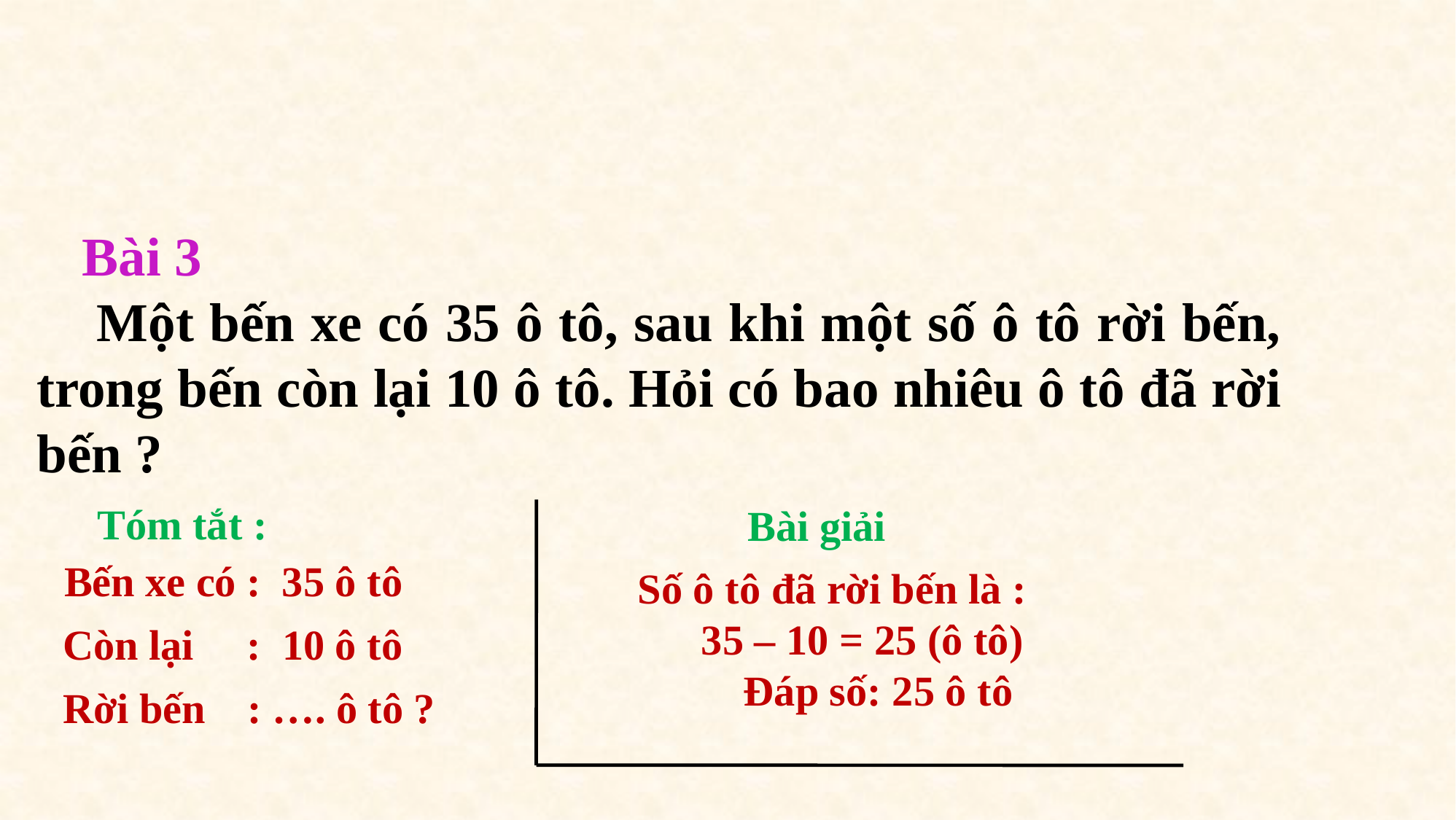

Bài 3
     Một bến xe có 35 ô tô, sau khi một số ô tô rời bến, trong bến còn lại 10 ô tô. Hỏi có bao nhiêu ô tô đã rời bến ?

      Tóm tắt :
Bài giải
 Bến xe có :  35 ô tô
      Số ô tô đã rời bến là :
            35 – 10 = 25 (ô tô)
                Đáp số: 25 ô tô

 Còn lại     :  10 ô tô
 Rời bến    : …. ô tô ?